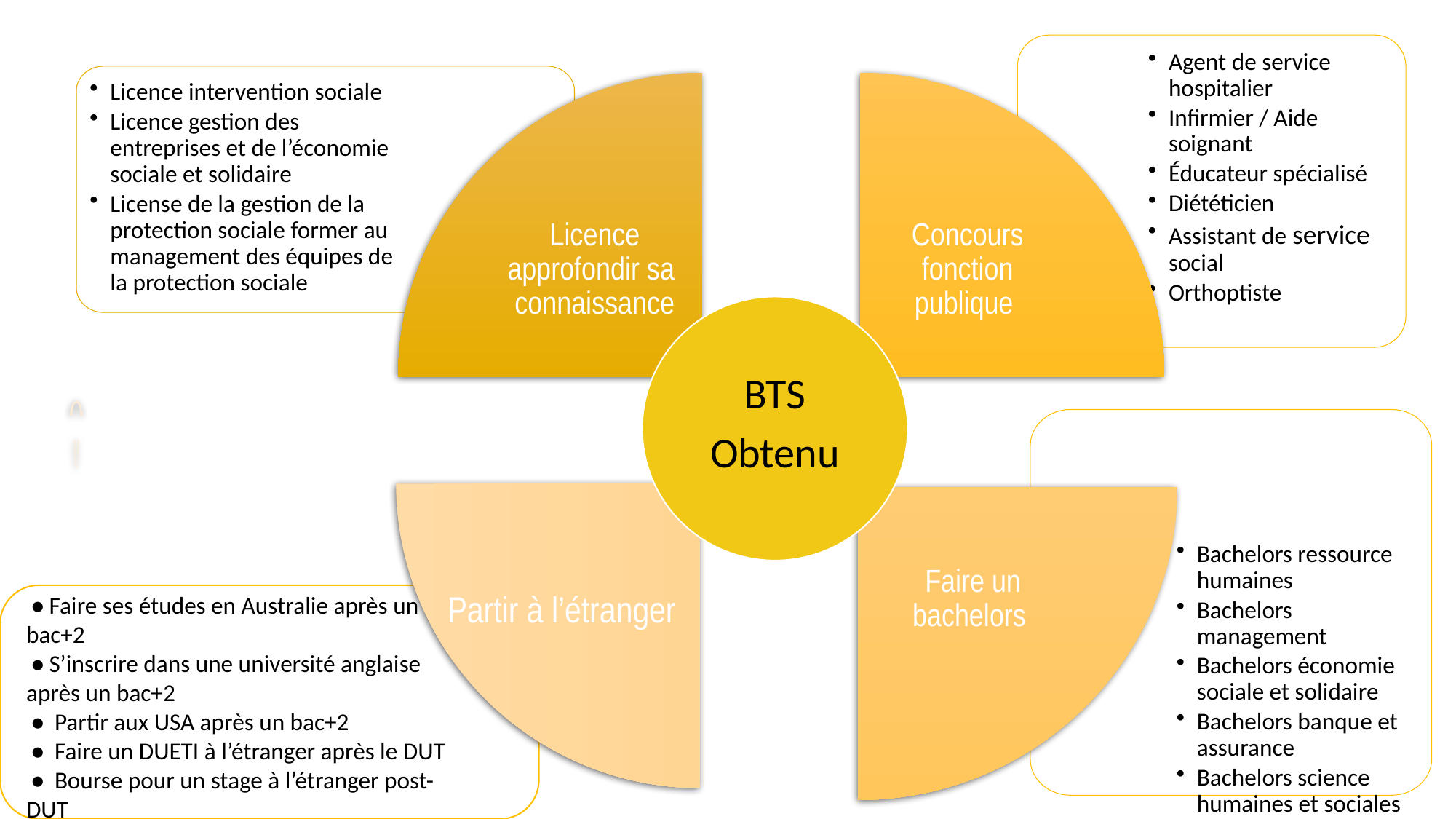

Agent de service hospitalier
Infirmier / Aide soignant
Éducateur spécialisé
Diététicien
Assistant de service social
Orthoptiste
Licence intervention sociale
Licence gestion des entreprises et de l’économie sociale et solidaire
License de la gestion de la protection sociale former au management des équipes de la protection sociale
Licence approfondir sa  connaissance
Concours fonction publique

Bachelors ressource humaines
Bachelors management
Bachelors économie sociale et solidaire
Bachelors banque et assurance
Bachelors science humaines et sociales

Faire un bachelors

Obtenu
	  BTS
Partir à l’étranger
 • Faire ses études en Australie après un bac+2
 • S’inscrire dans une université anglaise après un bac+2
 •  Partir aux USA après un bac+2
 •  Faire un DUETI à l’étranger après le DUT
 •  Bourse pour un stage à l’étranger post-DUT